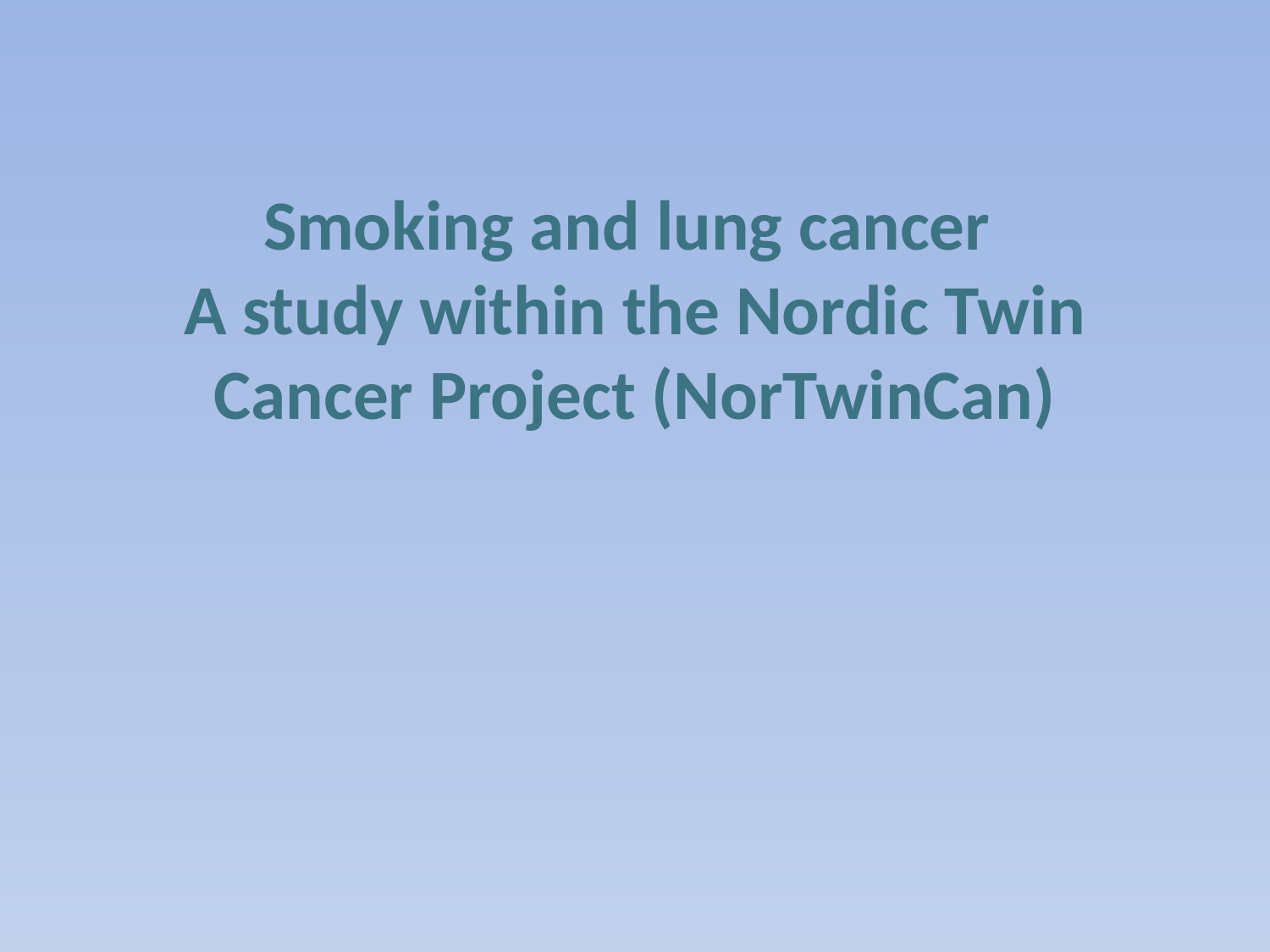

# Smoking and lung cancer A study within the Nordic Twin Cancer Project (NorTwinCan)